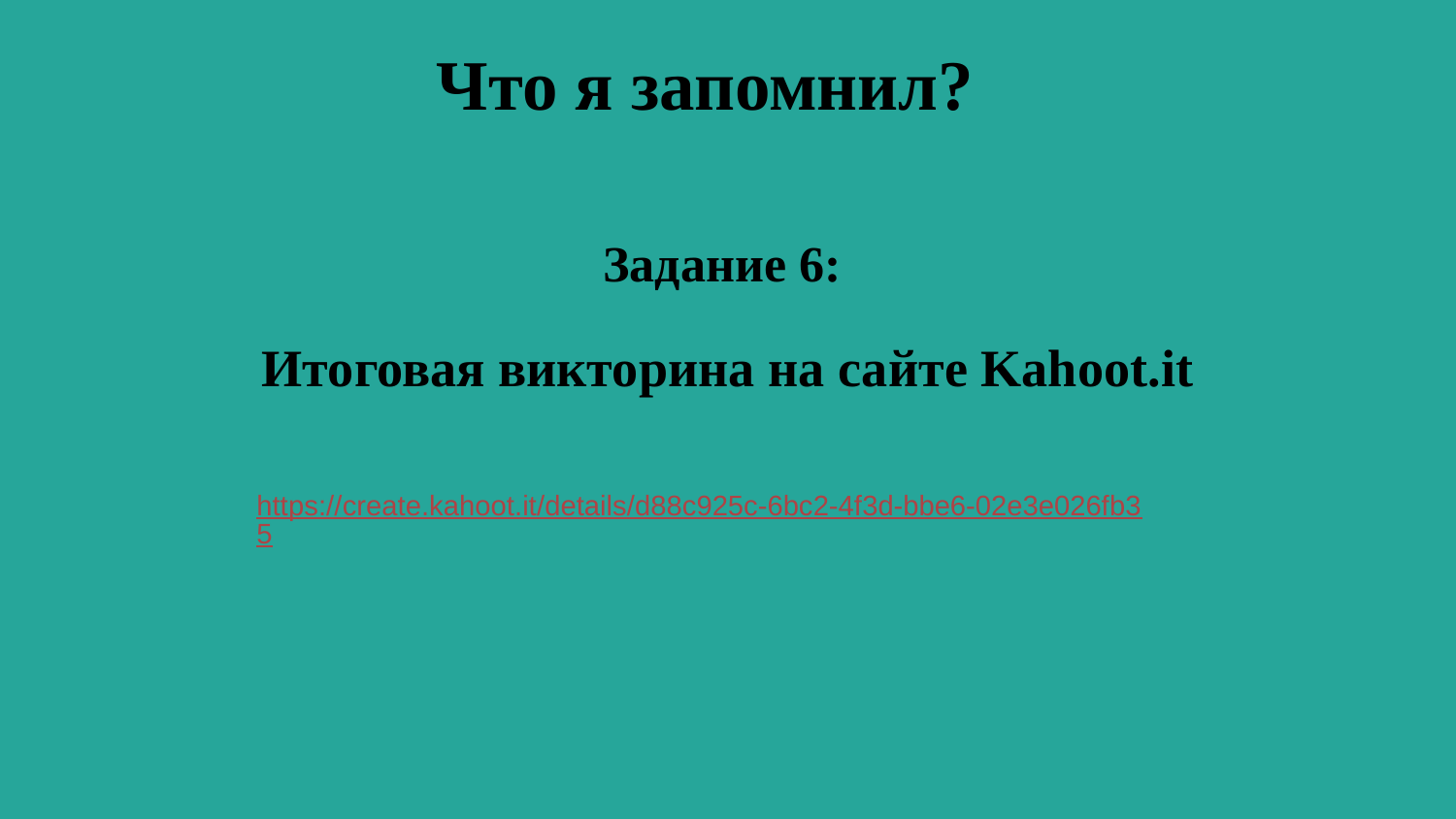

# Что я запомнил?

Задание 6:
Итоговая викторина на сайте Kahoot.it
https://create.kahoot.it/details/d88c925c-6bc2-4f3d-bbe6-02e3e026fb35